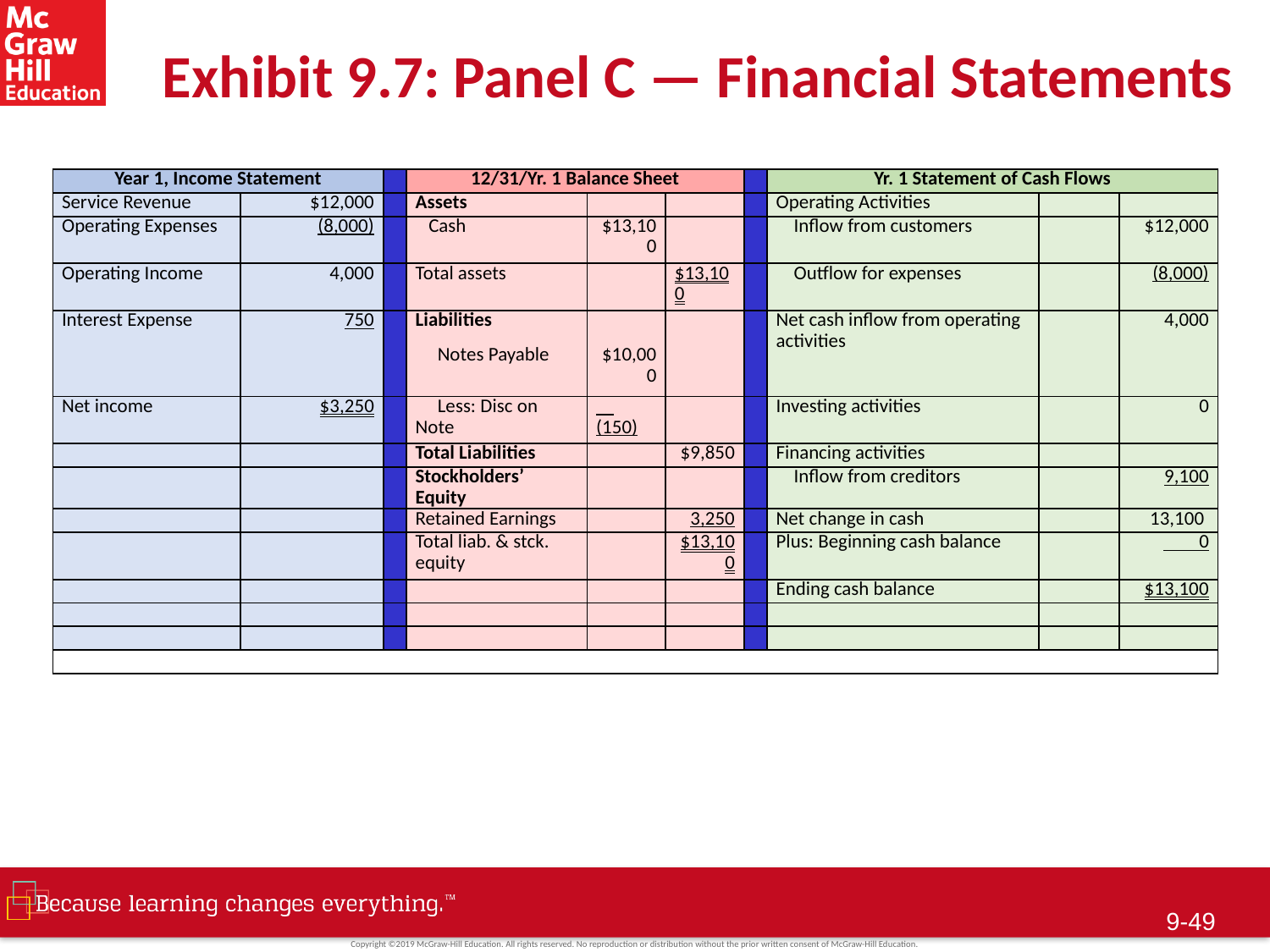

# Exhibit 9.7: Panel C — Financial Statements
| Year 1, Income Statement |  |  | 12/31/Yr. 1 Balance Sheet |  |  |  | Yr. 1 Statement of Cash Flows |  |  |
| --- | --- | --- | --- | --- | --- | --- | --- | --- | --- |
| Service Revenue | $12,000 |  | Assets |  |  |  | Operating Activities |  |  |
| Operating Expenses | (8,000) |  | Cash | $13,100 |  |  | Inflow from customers |  | $12,000 |
| Operating Income | 4,000 |  | Total assets |  | $13,100 |  | Outflow for expenses |  | (8,000) |
| Interest Expense | 750 |  | Liabilities Notes Payable | $10,000 |  |  | Net cash inflow from operating activities |  | 4,000 |
| Net income | $3,250 |  | Less: Disc on Note | (150) |  |  | Investing activities |  | 0 |
|  |  |  | Total Liabilities |  | $9,850 |  | Financing activities |  |  |
|  |  |  | Stockholders’ Equity |  |  |  | Inflow from creditors |  | 9,100 |
|  |  |  | Retained Earnings |  | 3,250 |  | Net change in cash |  | 13,100 |
|  |  |  | Total liab. & stck. equity |  | $13,100 |  | Plus: Beginning cash balance |  | 0 |
|  |  |  |  |  |  |  | Ending cash balance |  | $13,100 |
|  |  |  |  |  |  |  |  |  |  |
|  |  |  |  |  |  |  |  |  |  |
|  |  |  |  |  |  |  |  |  |  |

9-49